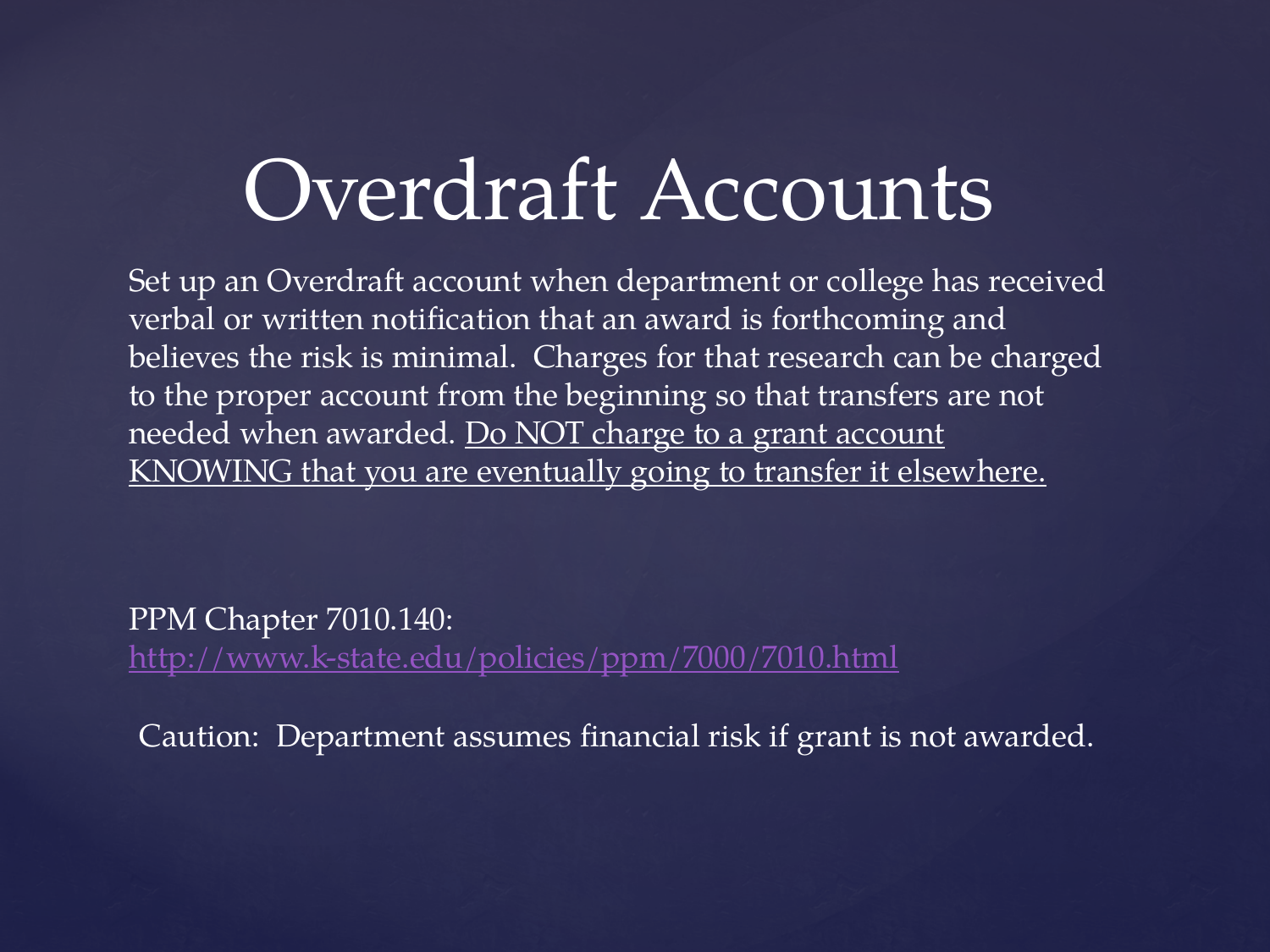

# Overdraft Accounts
Set up an Overdraft account when department or college has received verbal or written notification that an award is forthcoming and believes the risk is minimal.  Charges for that research can be charged to the proper account from the beginning so that transfers are not needed when awarded. Do NOT charge to a grant account KNOWING that you are eventually going to transfer it elsewhere.
PPM Chapter 7010.140:
http://www.k-state.edu/policies/ppm/7000/7010.html
Caution:  Department assumes financial risk if grant is not awarded.